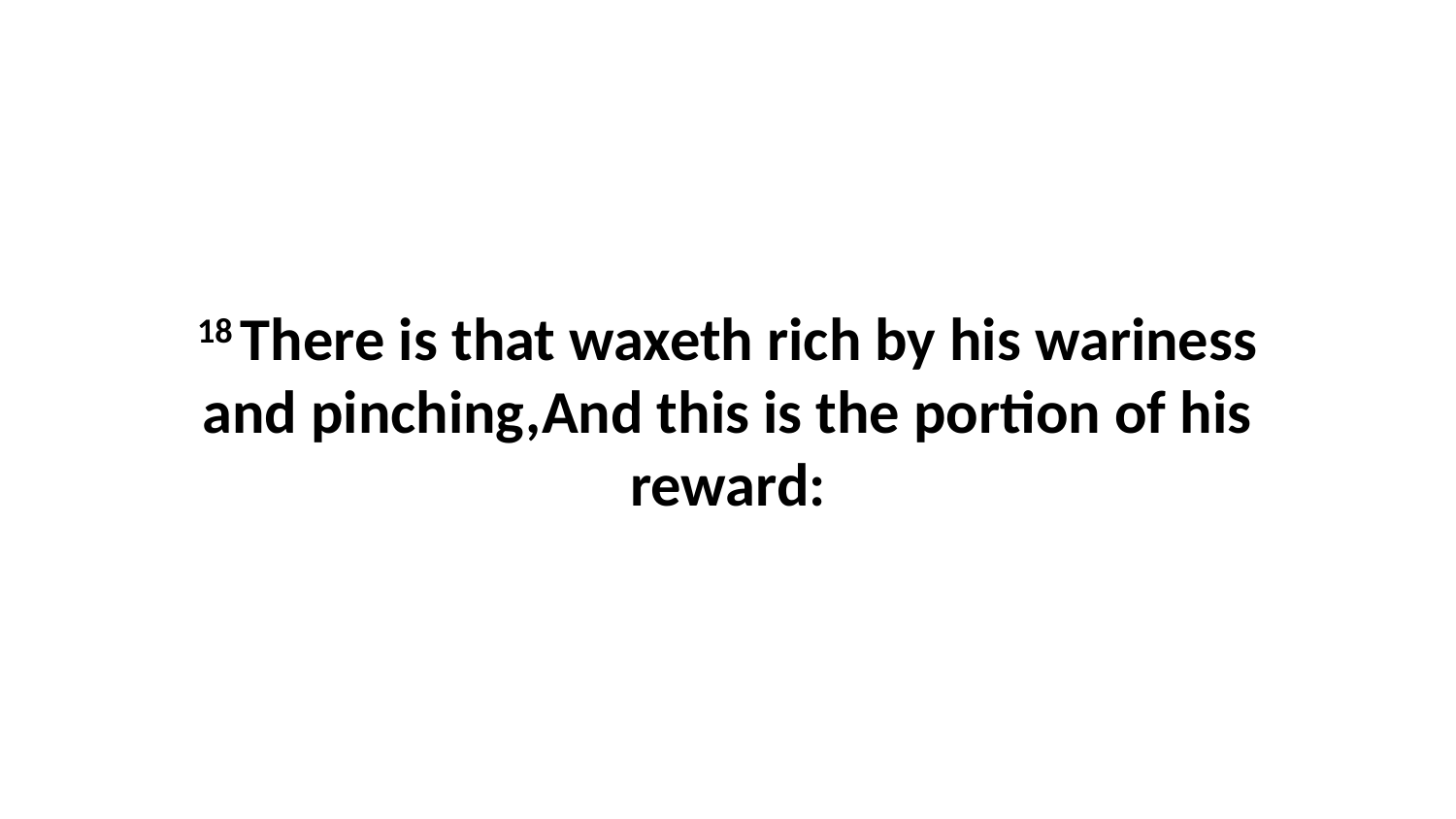

18 There is that waxeth rich by his wariness and pinching,And this is the portion of his reward: